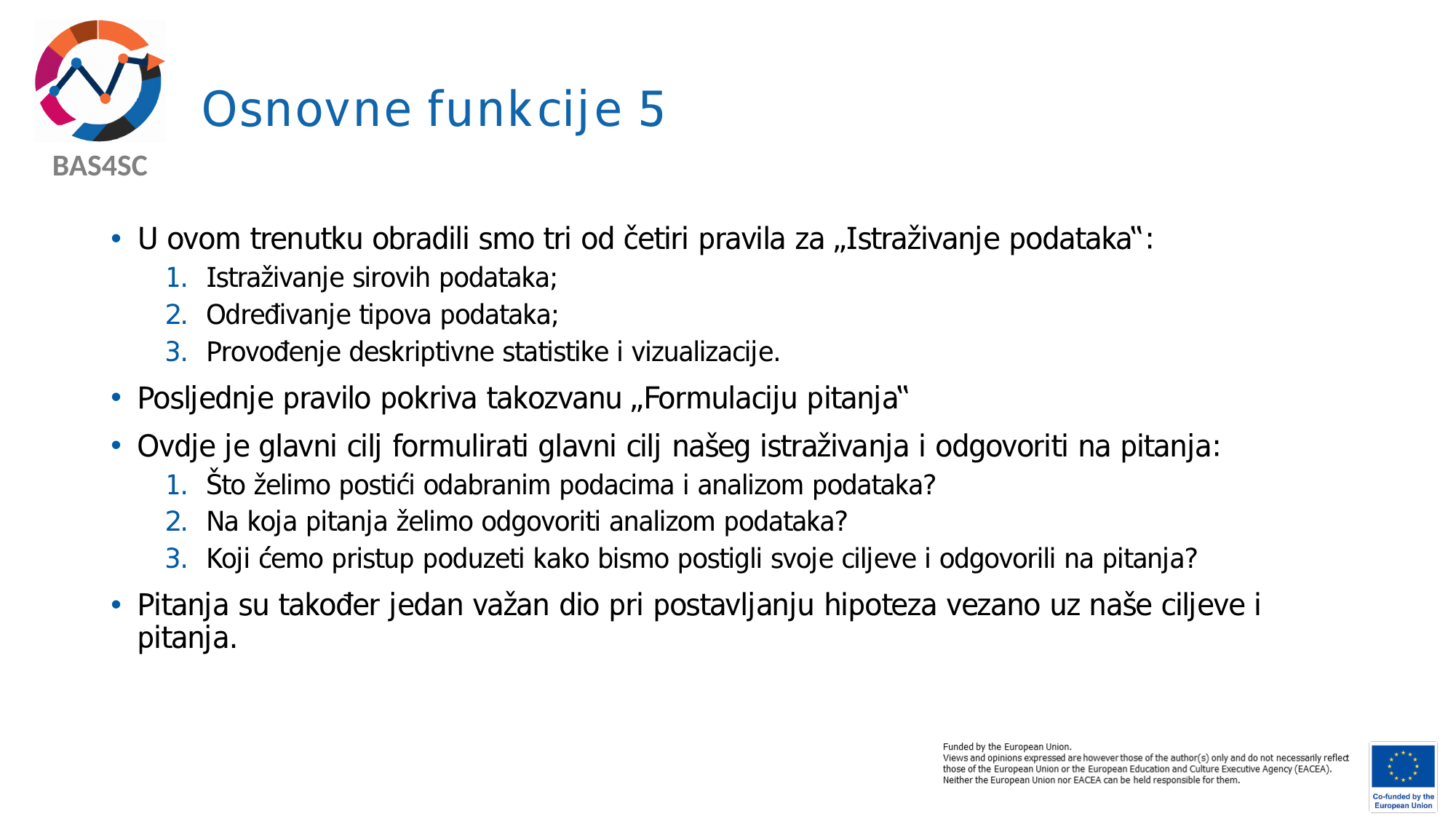

# Osnovne funkcije 5
U ovom trenutku obradili smo tri od četiri pravila za „Istraživanje podataka“:
Istraživanje sirovih podataka;
Određivanje tipova podataka;
Provođenje deskriptivne statistike i vizualizacije.
Posljednje pravilo pokriva takozvanu „Formulaciju pitanja“
Ovdje je glavni cilj formulirati glavni cilj našeg istraživanja i odgovoriti na pitanja:
Što želimo postići odabranim podacima i analizom podataka?
Na koja pitanja želimo odgovoriti analizom podataka?
Koji ćemo pristup poduzeti kako bismo postigli svoje ciljeve i odgovorili na pitanja?
Pitanja su također jedan važan dio pri postavljanju hipoteza vezano uz naše ciljeve i pitanja.